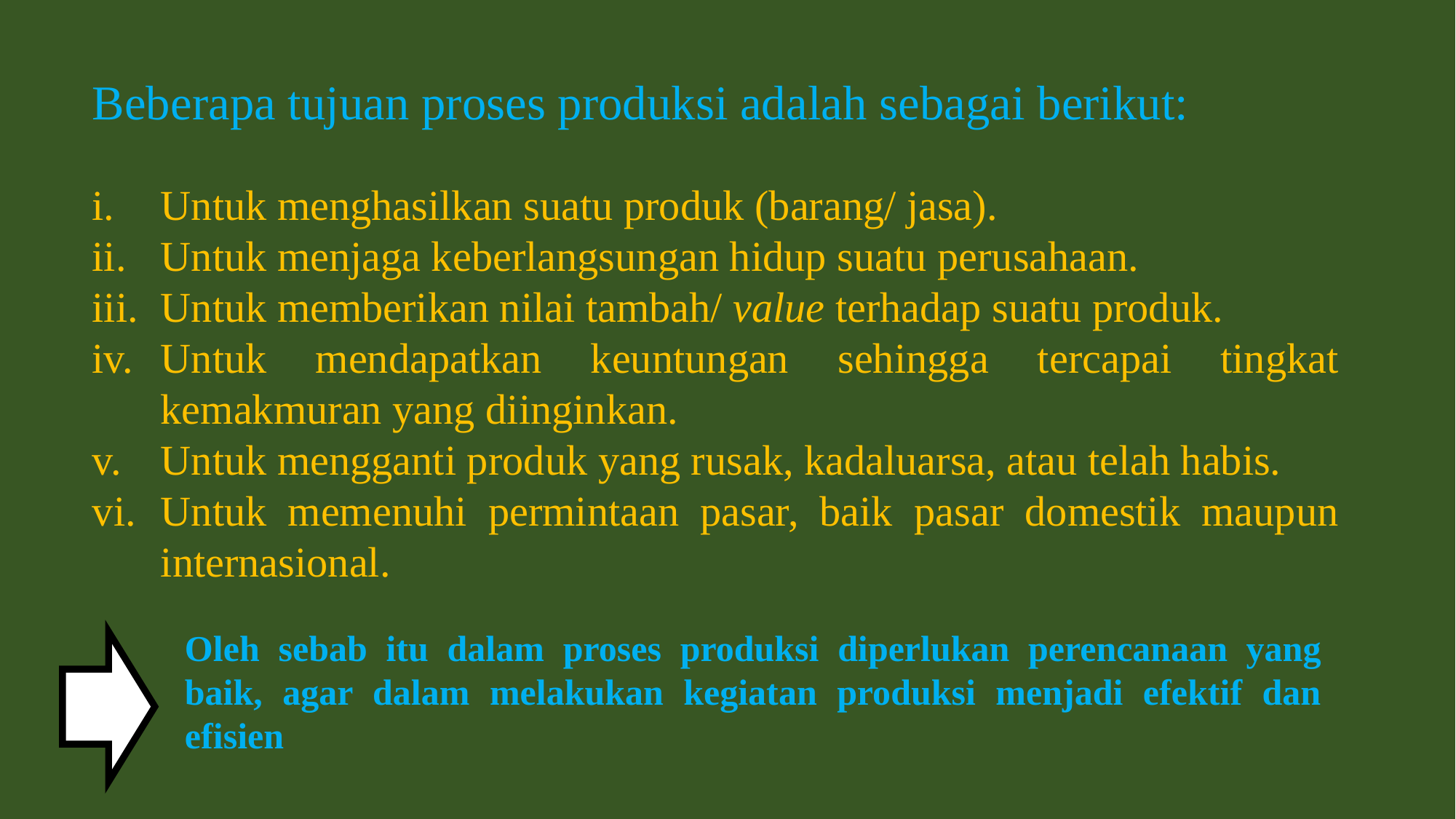

Beberapa tujuan proses produksi adalah sebagai berikut:
Untuk menghasilkan suatu produk (barang/ jasa).
Untuk menjaga keberlangsungan hidup suatu perusahaan.
Untuk memberikan nilai tambah/ value terhadap suatu produk.
Untuk mendapatkan keuntungan sehingga tercapai tingkat kemakmuran yang diinginkan.
Untuk mengganti produk yang rusak, kadaluarsa, atau telah habis.
Untuk memenuhi permintaan pasar, baik pasar domestik maupun internasional.
Oleh sebab itu dalam proses produksi diperlukan perencanaan yang baik, agar dalam melakukan kegiatan produksi menjadi efektif dan efisien